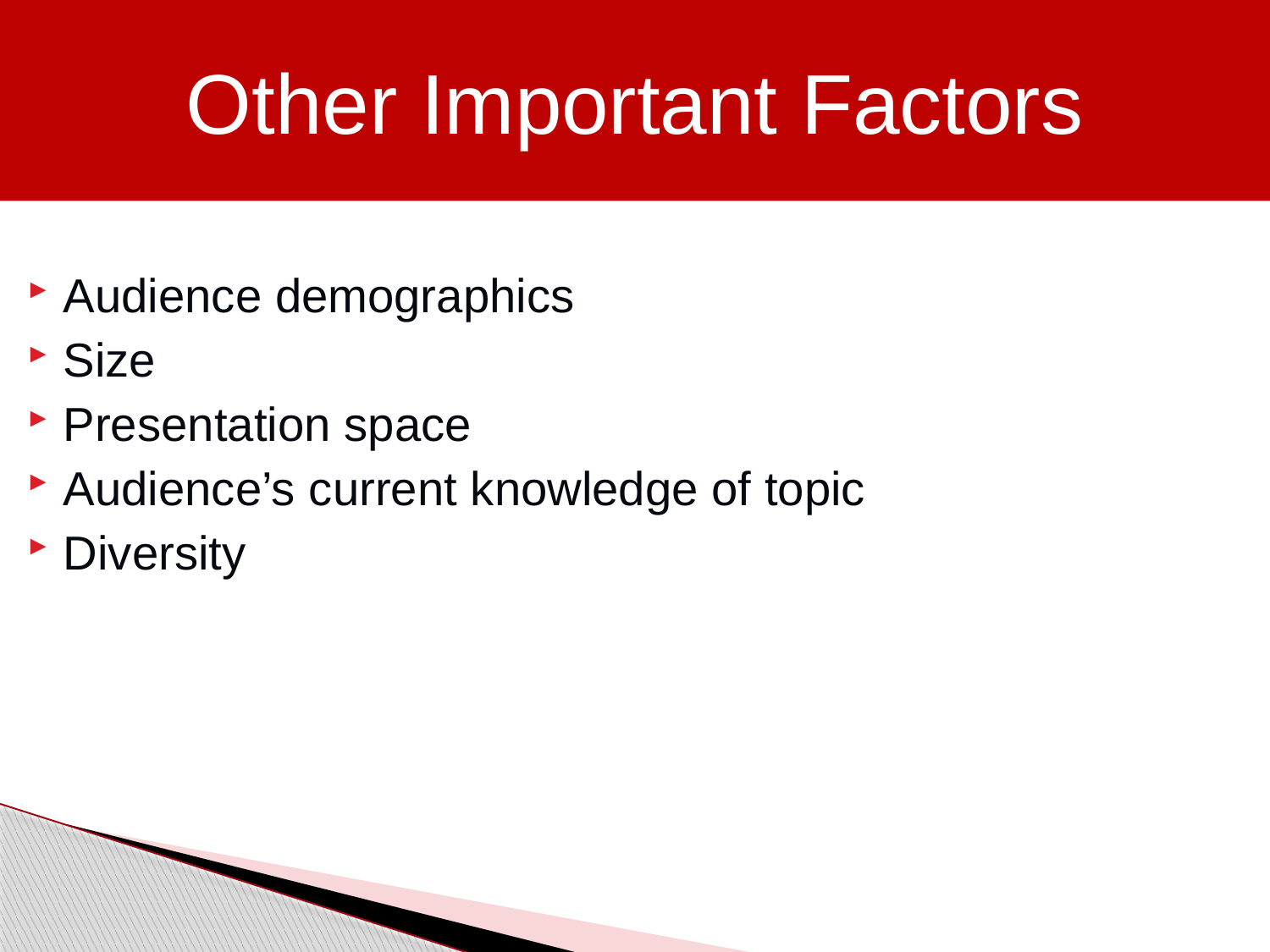

Other Important Factors
Audience demographics
Size
Presentation space
Audience’s current knowledge of topic
Diversity